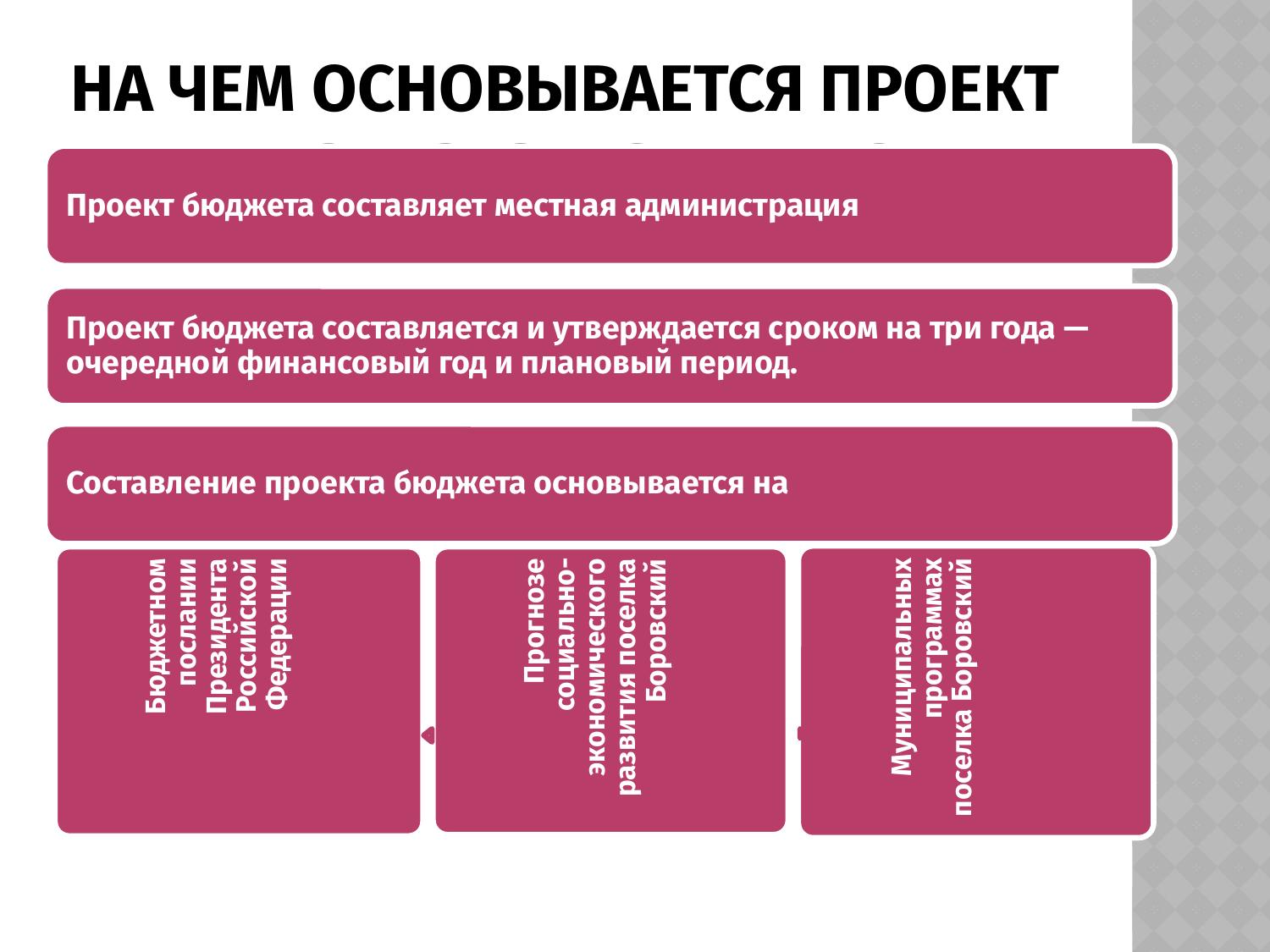

# На чем основывается проект местного бюджета?
Проект бюджета составляет местная администрация
Проект бюджета составляется и утверждается сроком на три года — очередной финансовый год и плановый период.
Составление проекта бюджета основывается на
Бюджетном послании Президента Российской Федерации

Прогнозе социально-экономического развития поселка Боровский

Муниципальных программах поселка Боровский